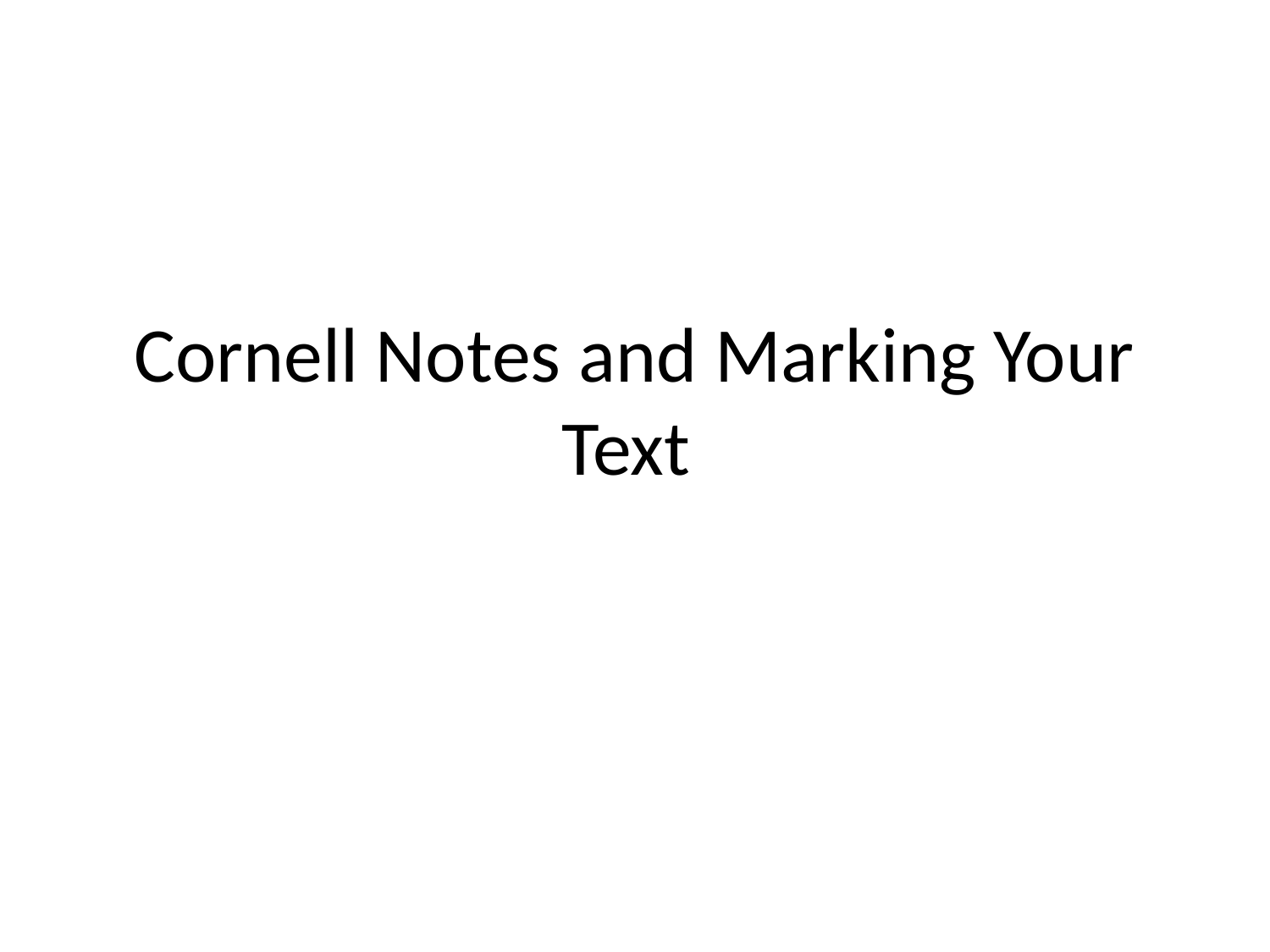

# Cornell Notes and Marking Your Text